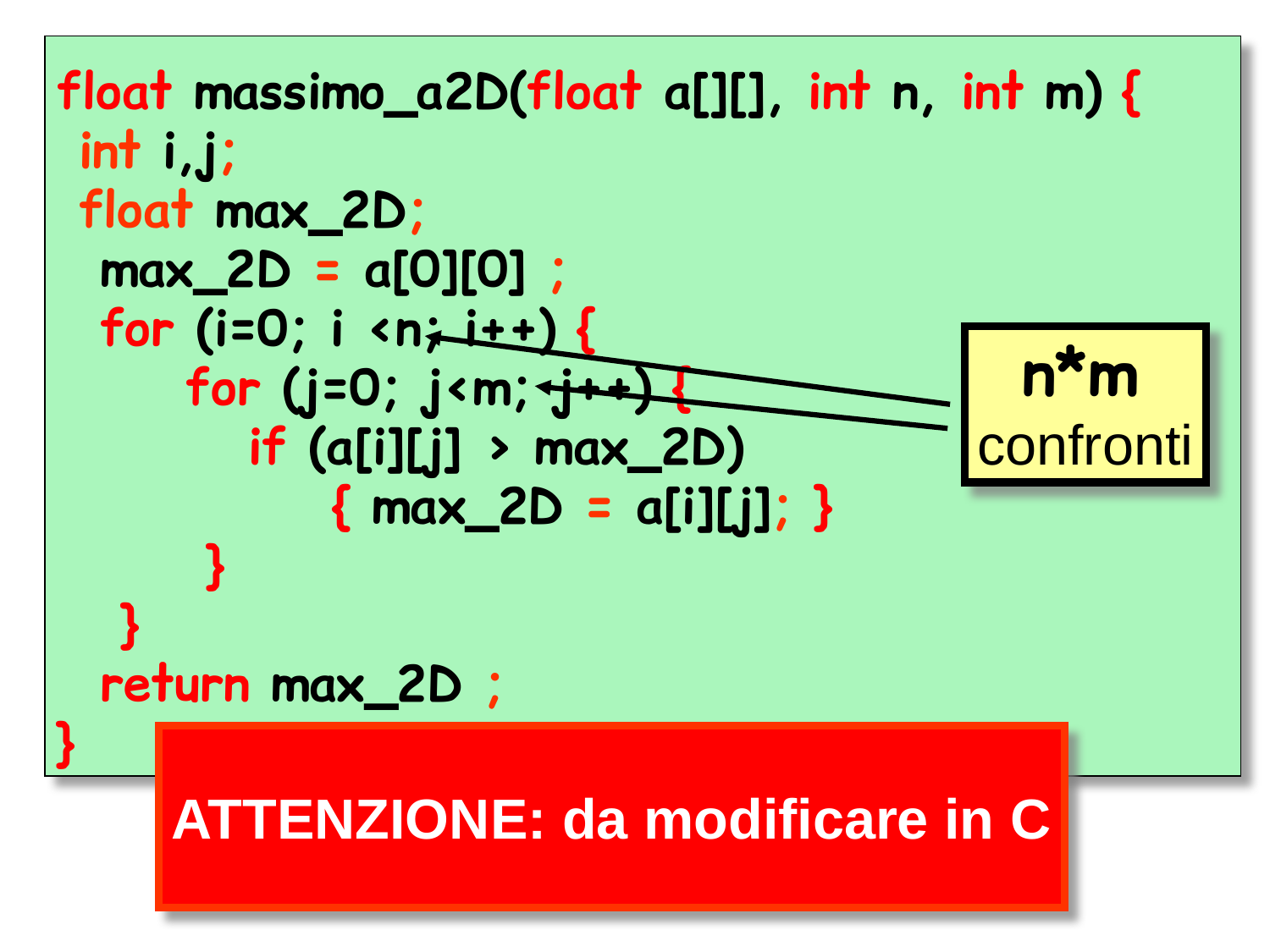

float massimo_a2D(float a[][], int n, int m) {
 int i,j;
 float max_2D;
  max_2D = a[0][0] ;
  for (i=0; i <n; i++) {
       for (j=0; j<m; j++) {
	   if (a[i][j] > max_2D)
      	 { max_2D = a[i][j]; }
       }
   }
  return max_2D ;
}
n*m
confronti

ATTENZIONE: da modificare in C